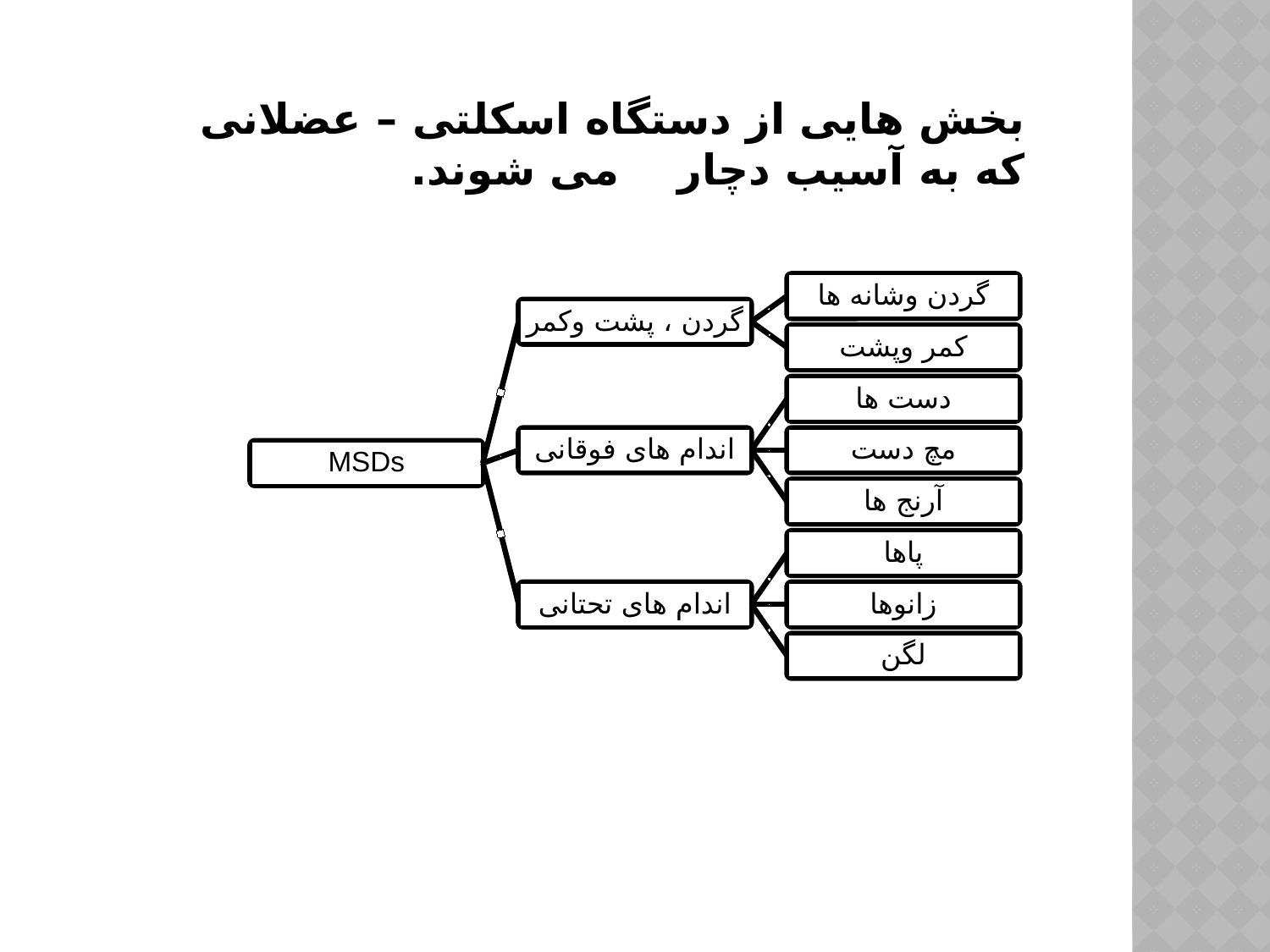

# بخش هایی از دستگاه اسکلتی – عضلانی که به آسیب دچار    می شوند.

گردن وشانه ها

گردن ، پشت وکمر

کمر وپشت

دست ها

اندام های فوقانی

مچ دست

MSDs

آرنج ها

پاها

اندام های تحتانی

زانوها

لگن